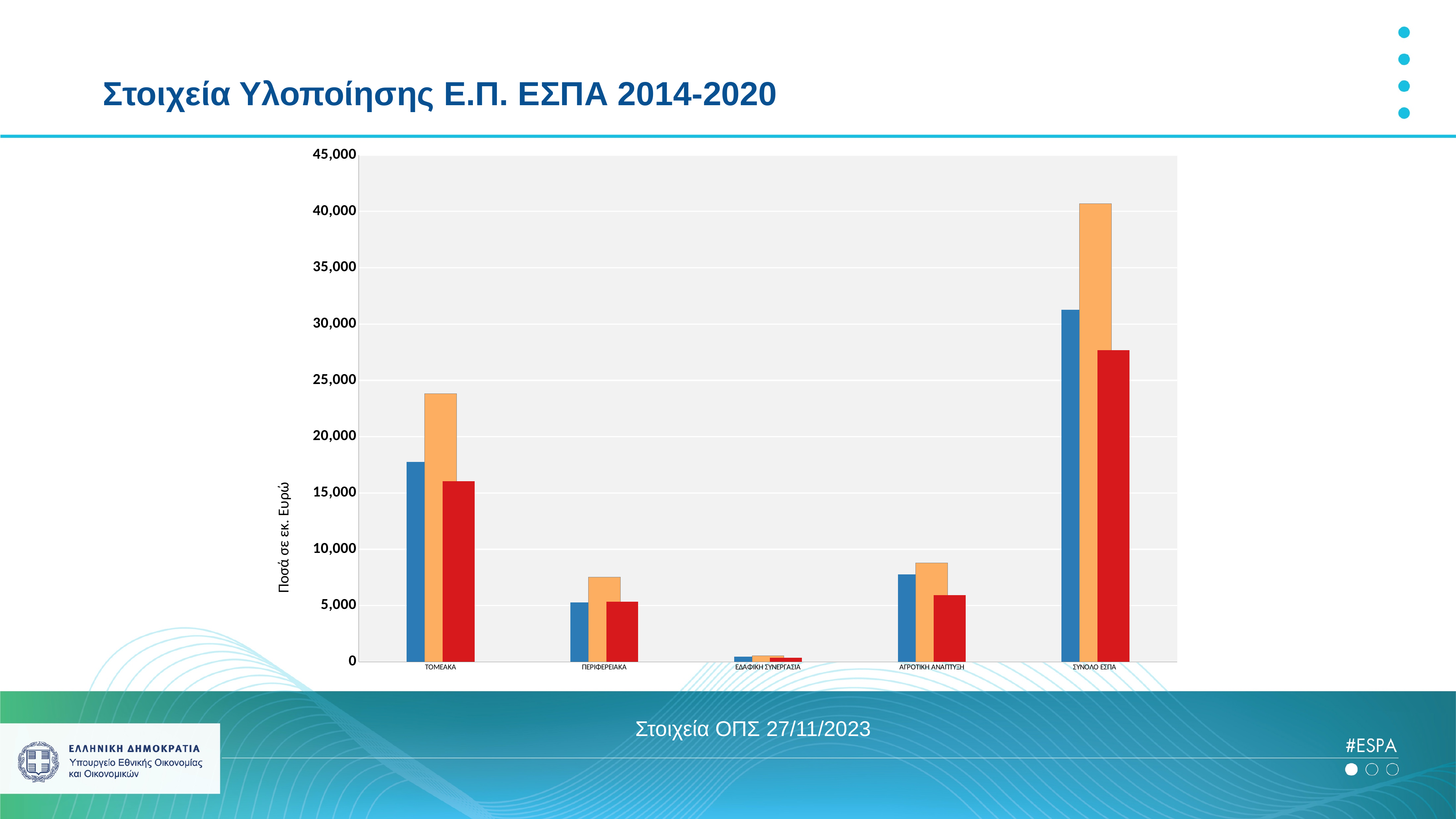

# Στοιχεία Υλοποίησης Ε.Π. ΕΣΠΑ 2014-2020

### Chart

| Category | Συν. Δημόσια Χρημ. | Συμβάσεις | Πληρωμές |
|---|---|---|---|
| ΤΟΜΕΑΚΑ | 17754.83586 | 23828.5574991412 | 16029.606728169998 |
| ΠΕΡΙΦΕΡΕΙΑΚΑ | 5286.425181 | 7521.287589137666 | 5344.06710253 |
| ΕΔΑΦΙΚΗ ΣΥΝΕΡΓΑΣΙΑ | 457.188052 | 563.38649989 | 375.26958483000004 |
| ΑΓΡΟΤΙΚΗ ΑΝΑΠΤΥΞΗ | 7781.52724327 | 8777.46200868 | 5941.790834859999 |
| ΣΥΝΟΛΟ ΕΣΠΑ  | 31279.97633627 | 40690.69359684886 | 27690.73425039 |
Στοιχεία ΟΠΣ 27/11/2023